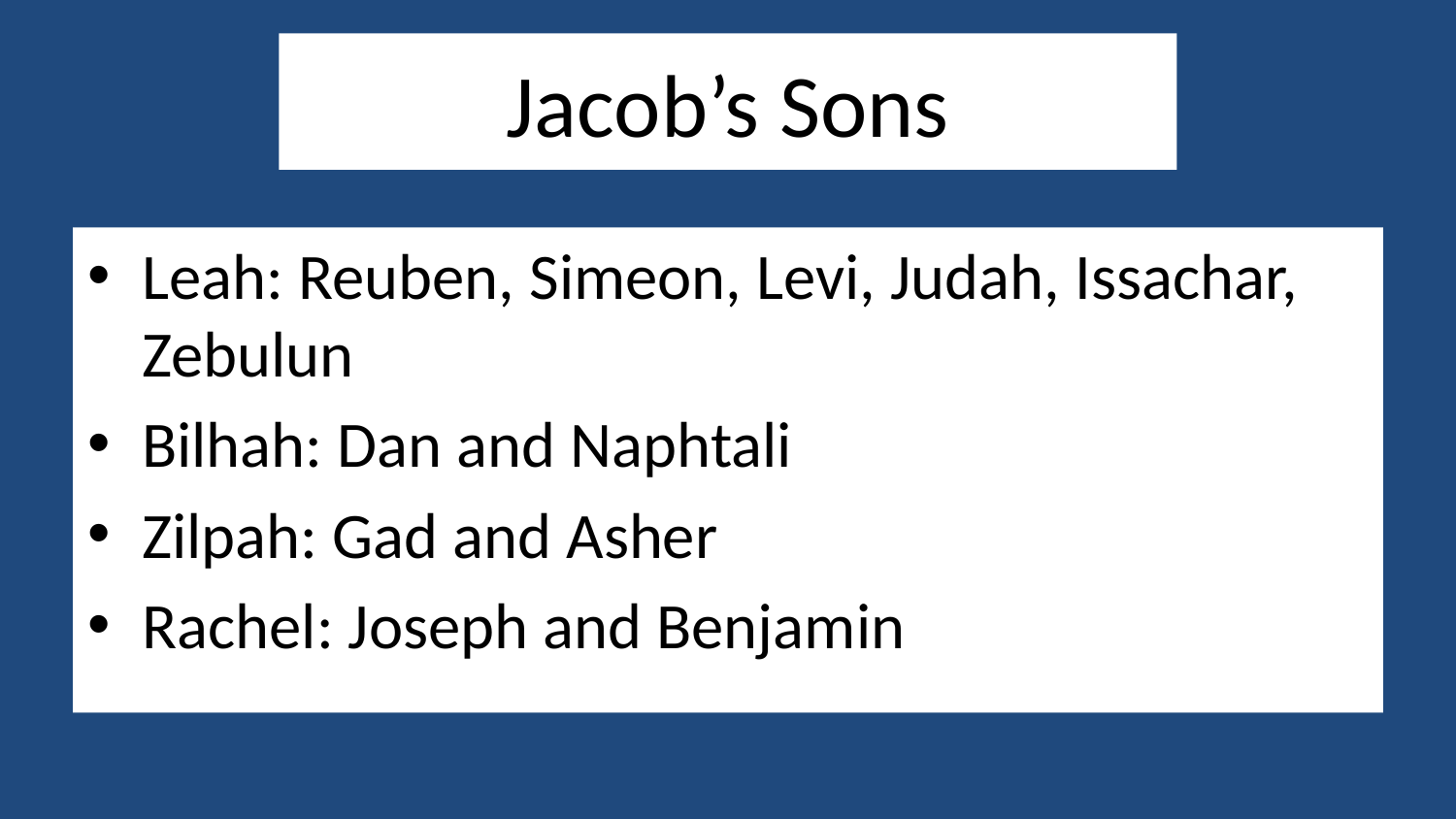

# Jacob’s Sons
Leah: Reuben, Simeon, Levi, Judah, Issachar, Zebulun
Bilhah: Dan and Naphtali
Zilpah: Gad and Asher
Rachel: Joseph and Benjamin